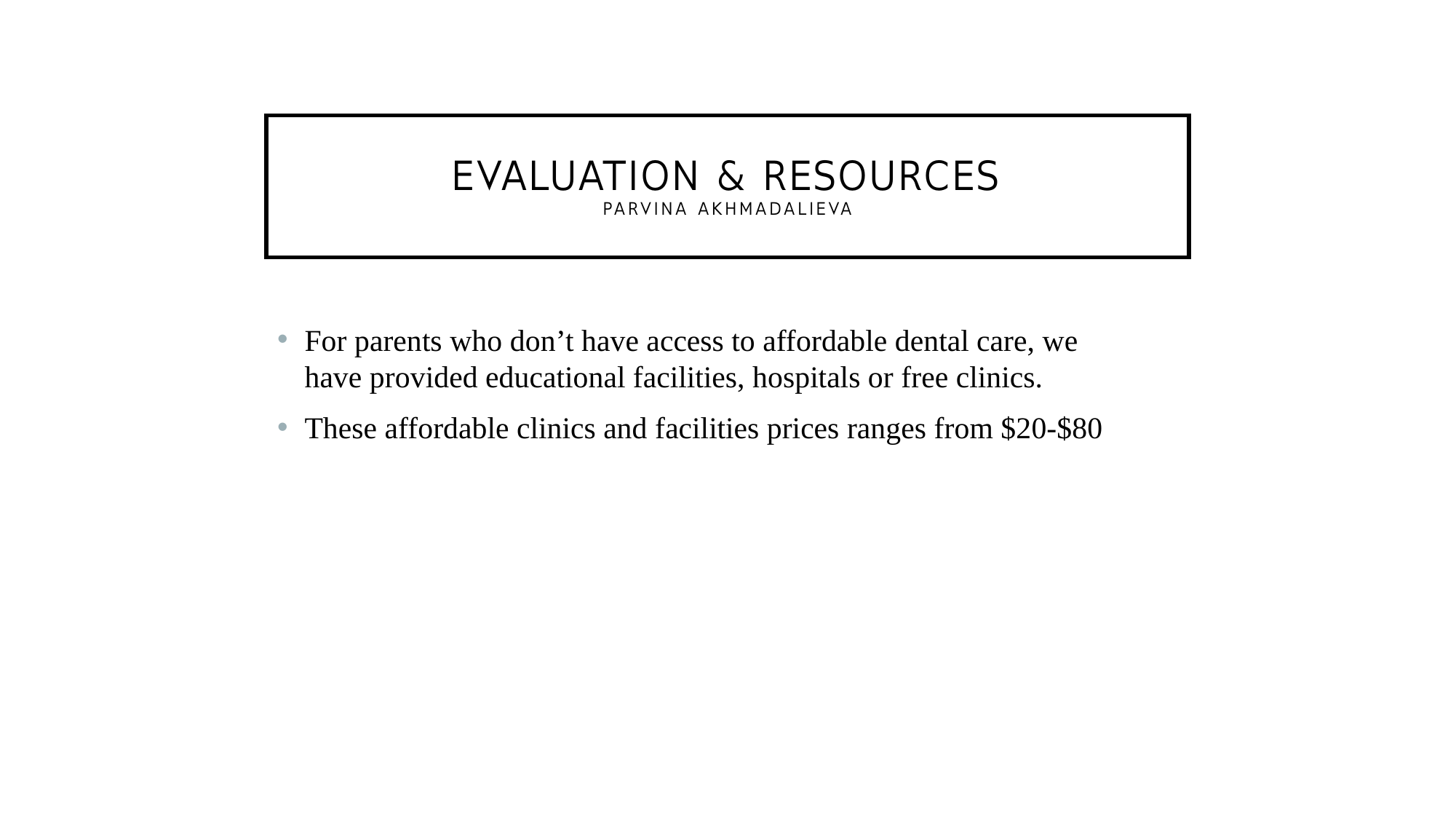

# Evaluation & Resources Parvina Akhmadalieva
For parents who don’t have access to affordable dental care, we have provided educational facilities, hospitals or free clinics.
These affordable clinics and facilities prices ranges from $20-$80